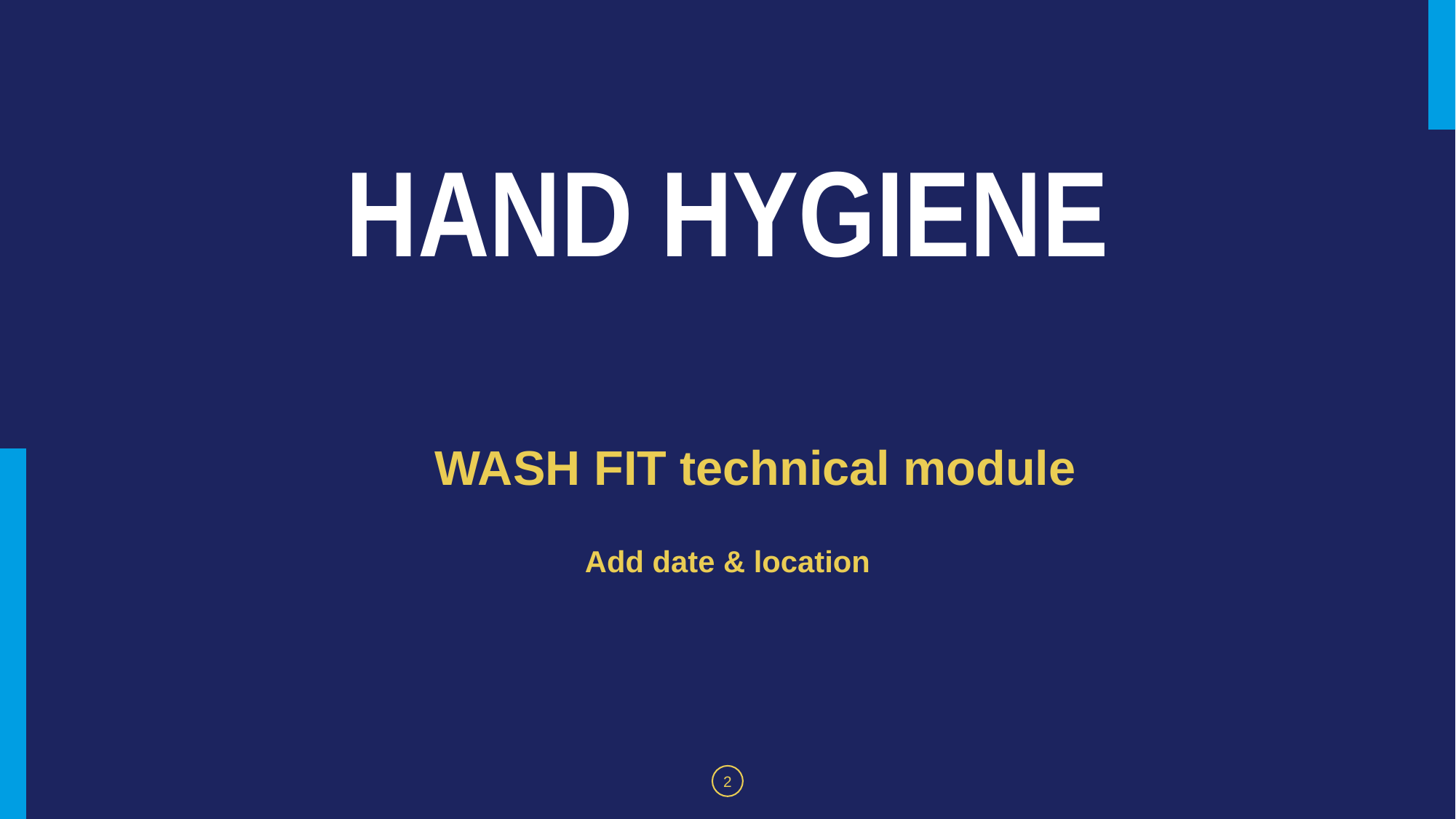

# HAND HYGIENE
WASH FIT technical module
Add date & location
2